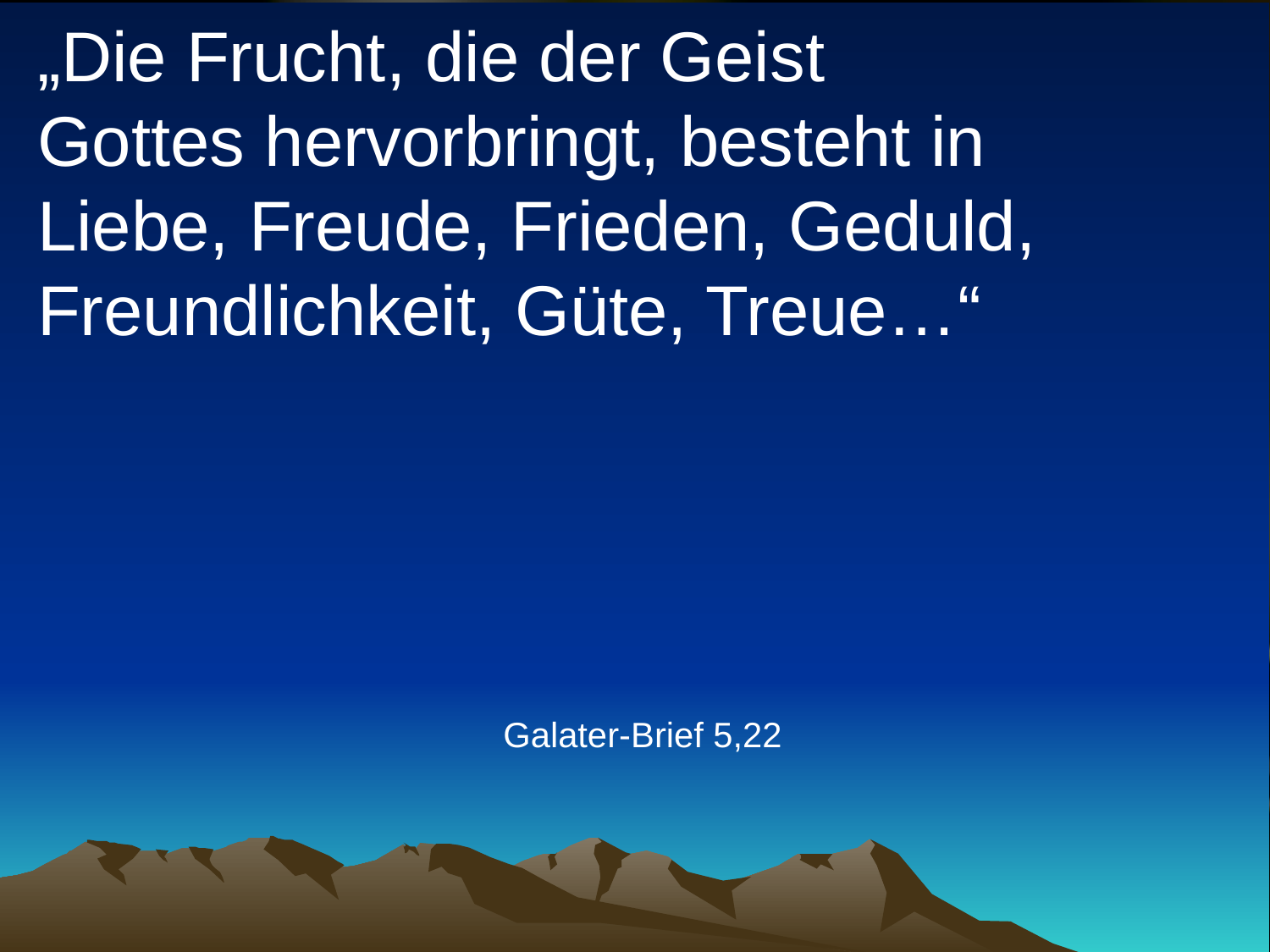

# „Die Frucht, die der Geist Gottes hervorbringt, besteht in Liebe, Freude, Frieden, Geduld, Freundlichkeit, Güte, Treue…“
Galater-Brief 5,22